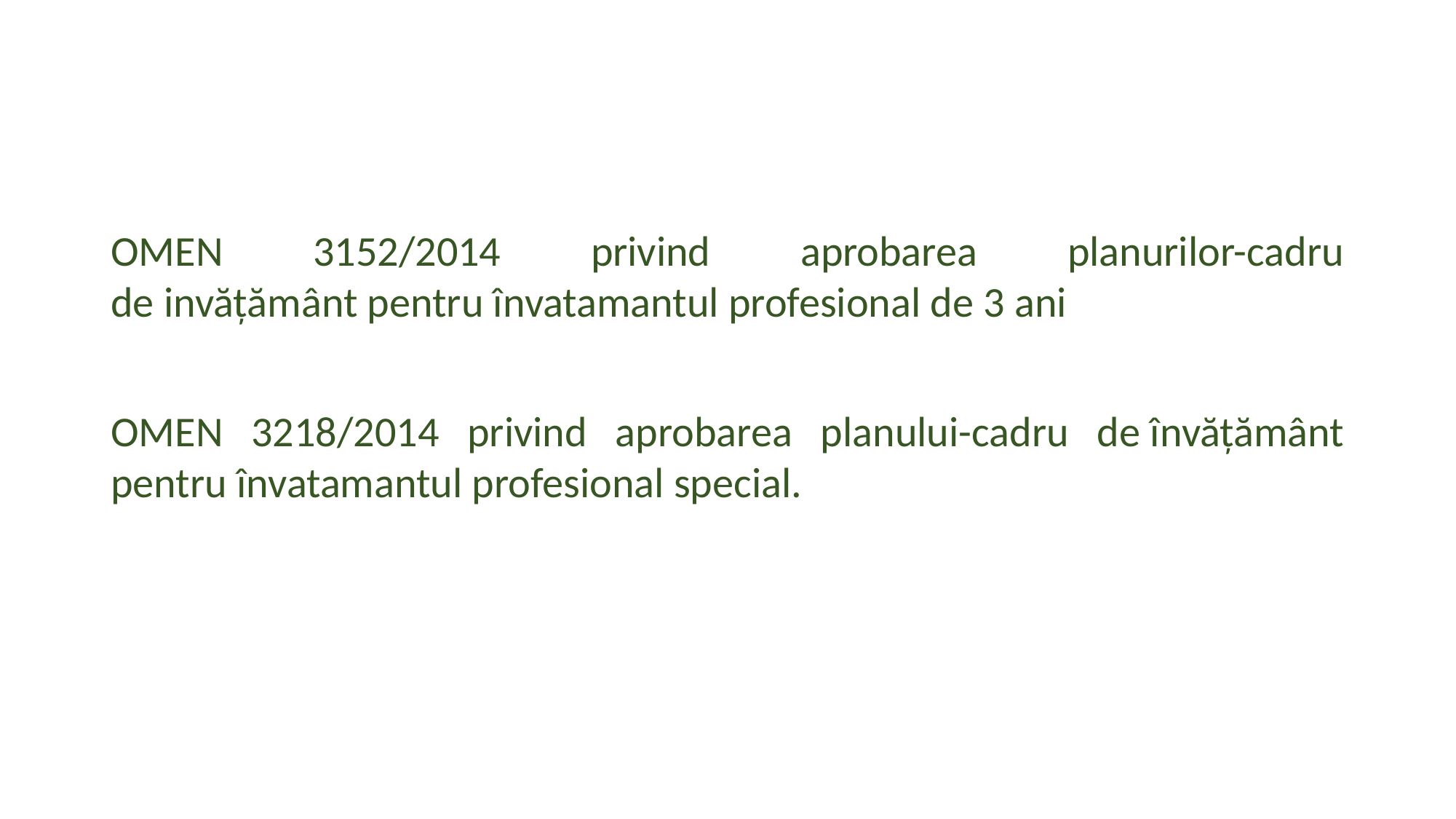

OMEN 3152/2014 privind aprobarea planurilor-cadru de invăţământ pentru învatamantul profesional de 3 ani

OMEN 3218/2014 privind aprobarea planului-cadru de învățământ pentru învatamantul profesional special.